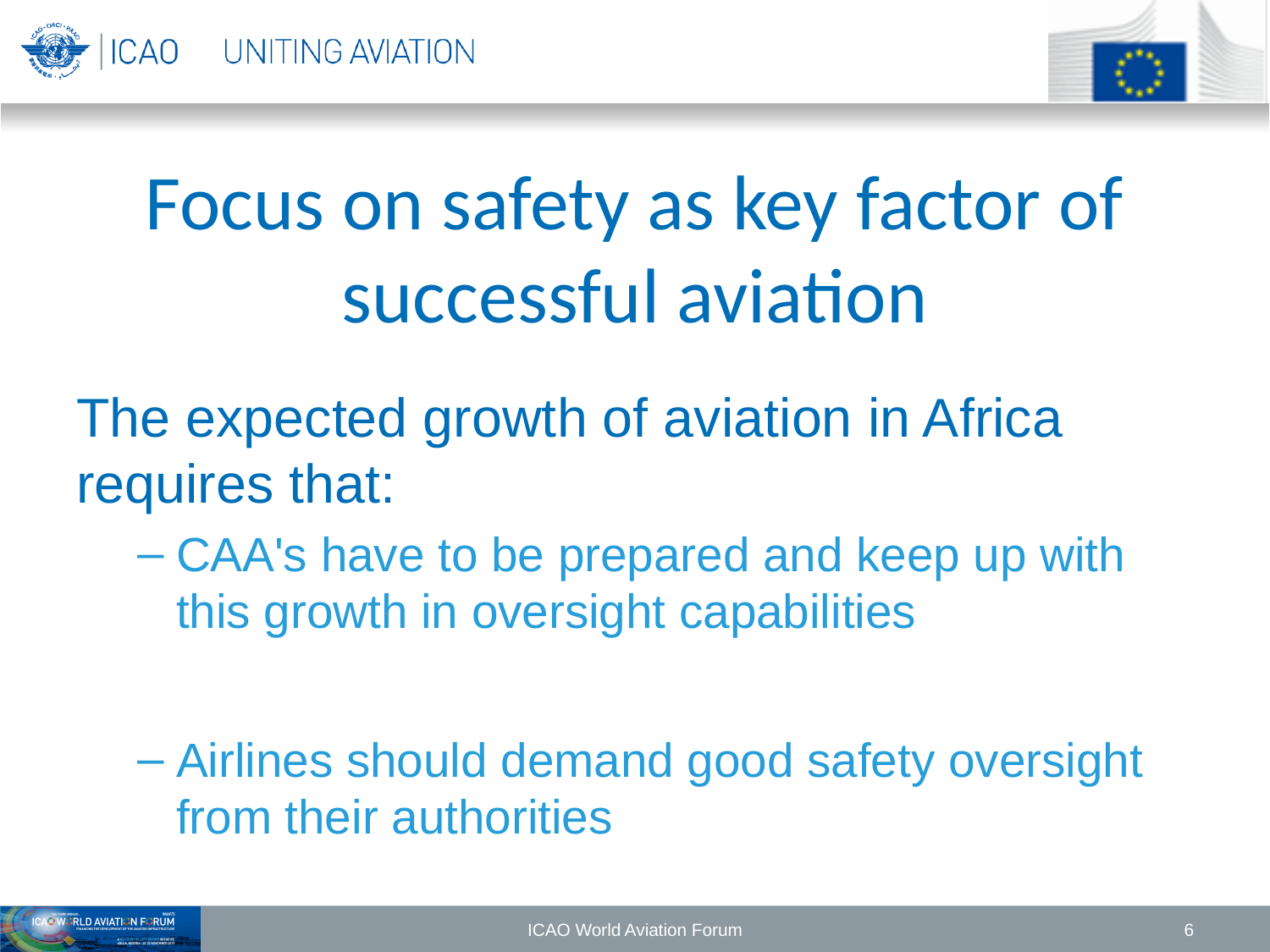

# Focus on safety as key factor of successful aviation
The expected growth of aviation in Africa requires that:
CAA's have to be prepared and keep up with this growth in oversight capabilities

Airlines should demand good safety oversight from their authorities
ICAO World Aviation Forum
6